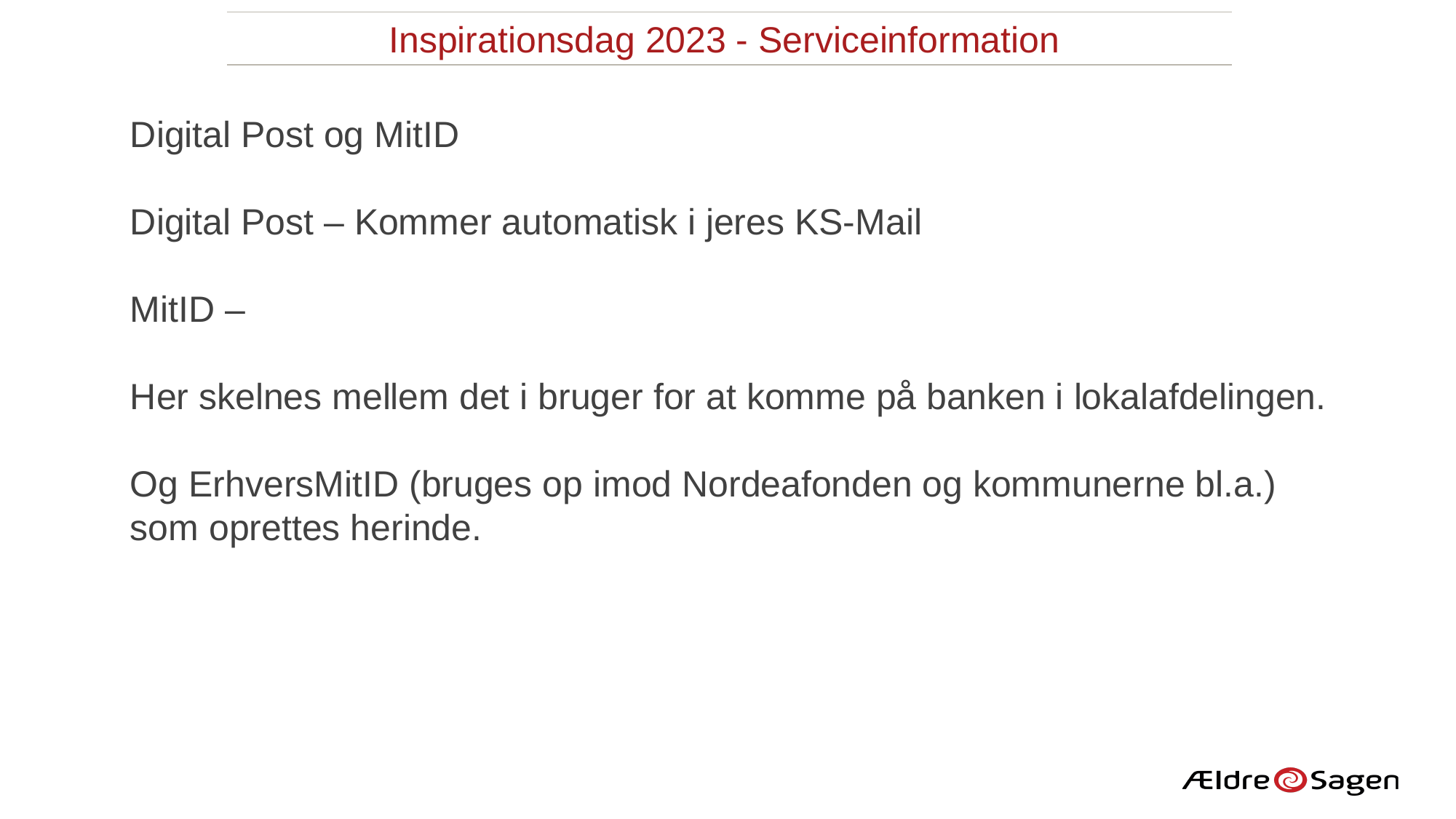

Inspirationsdag 2023 - Serviceinformation
Digital Post og MitID

Digital Post – Kommer automatisk i jeres KS-Mail

MitID –

Her skelnes mellem det i bruger for at komme på banken i lokalafdelingen.

Og ErhversMitID (bruges op imod Nordeafonden og kommunerne bl.a.)
som oprettes herinde.